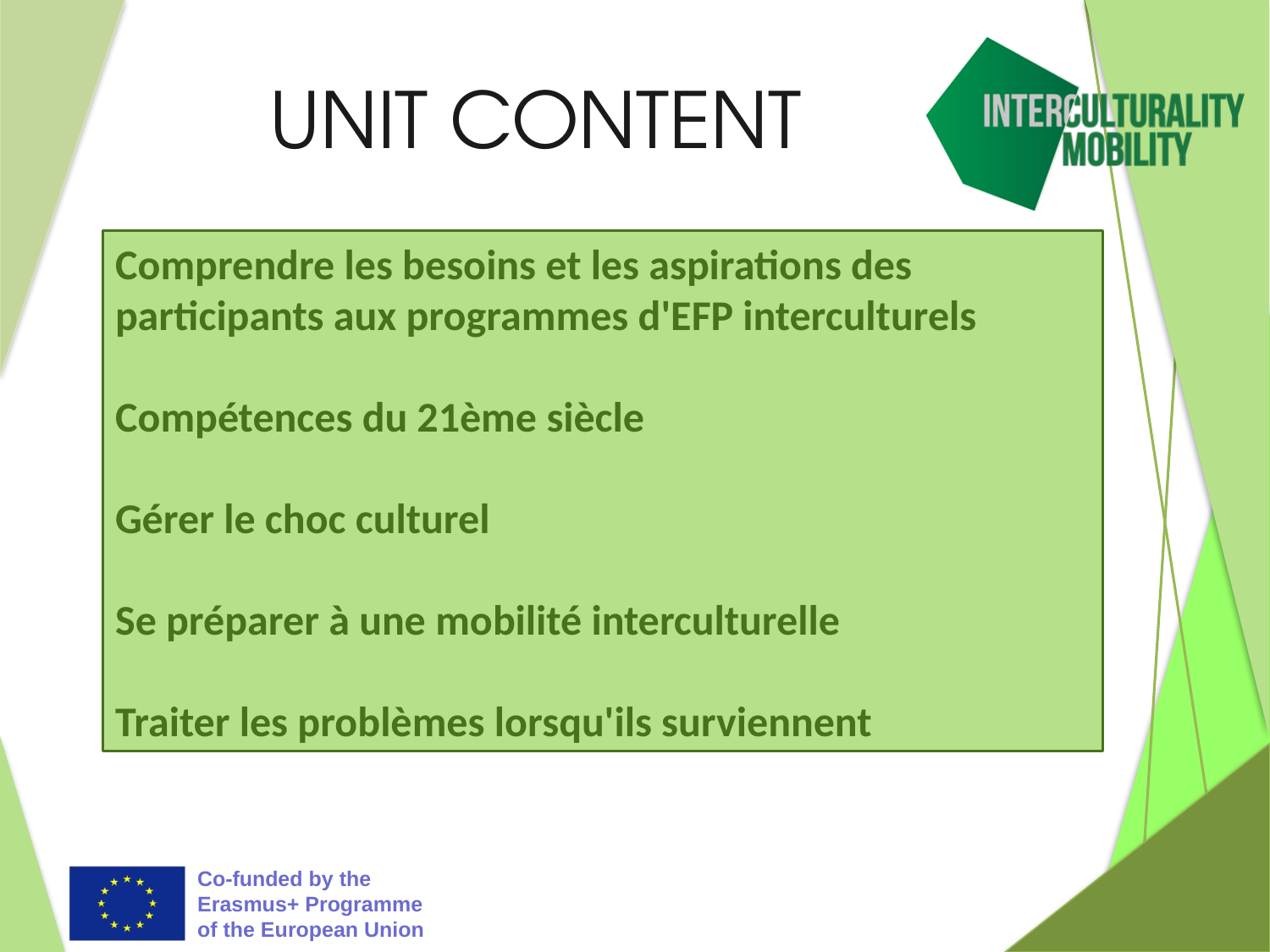

# UNIT CONTENT
Comprendre les besoins et les aspirations des participants aux programmes d'EFP interculturels

Compétences du 21ème siècle

Gérer le choc culturel

Se préparer à une mobilité interculturelle

Traiter les problèmes lorsqu'ils surviennent